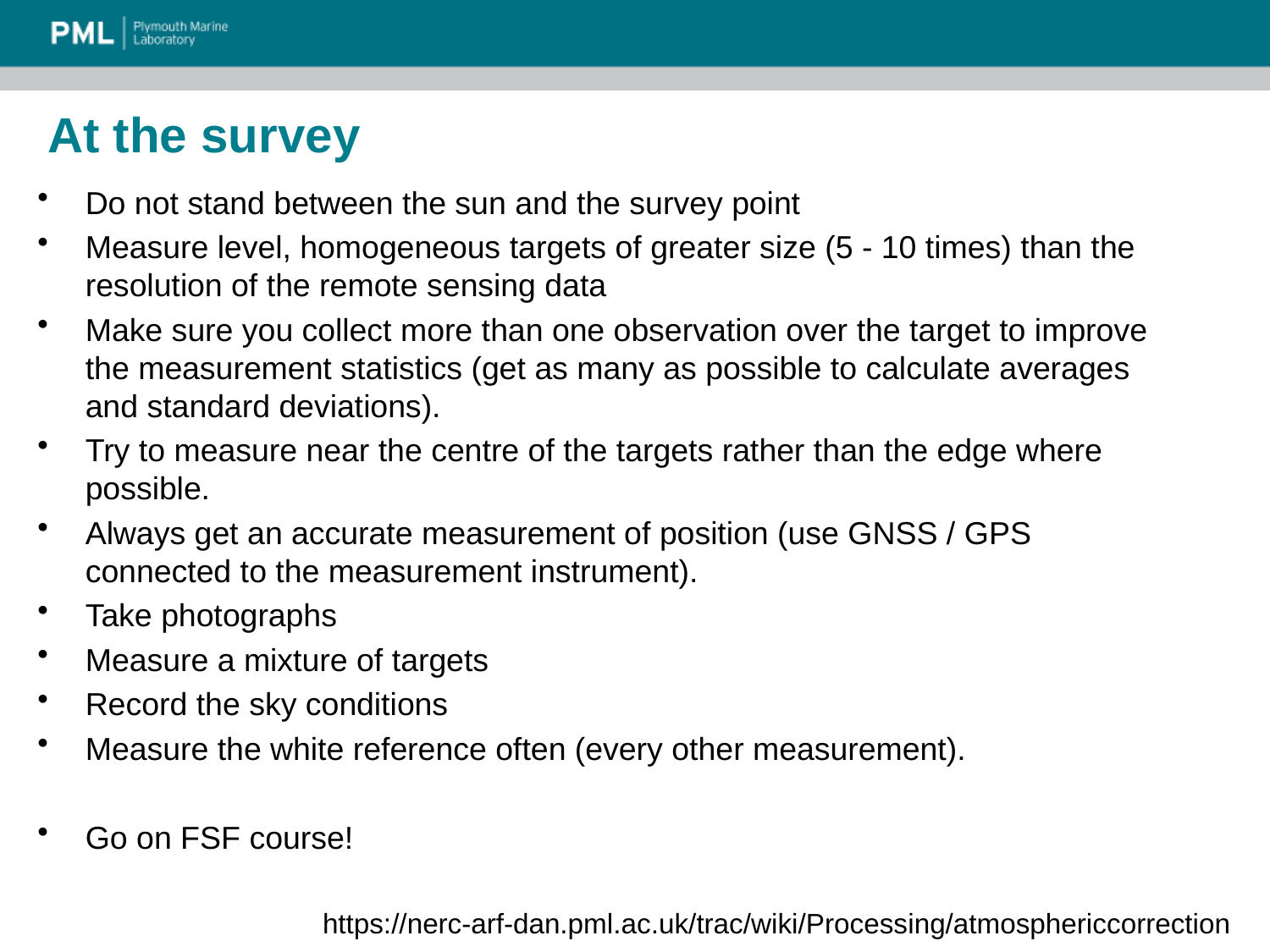

# At the survey
Do not stand between the sun and the survey point
Measure level, homogeneous targets of greater size (5 - 10 times) than the resolution of the remote sensing data
Make sure you collect more than one observation over the target to improve the measurement statistics (get as many as possible to calculate averages and standard deviations).
Try to measure near the centre of the targets rather than the edge where possible.
Always get an accurate measurement of position (use GNSS / GPS connected to the measurement instrument).
Take photographs
Measure a mixture of targets
Record the sky conditions
Measure the white reference often (every other measurement).

Go on FSF course!
https://nerc-arf-dan.pml.ac.uk/trac/wiki/Processing/atmosphericcorrection